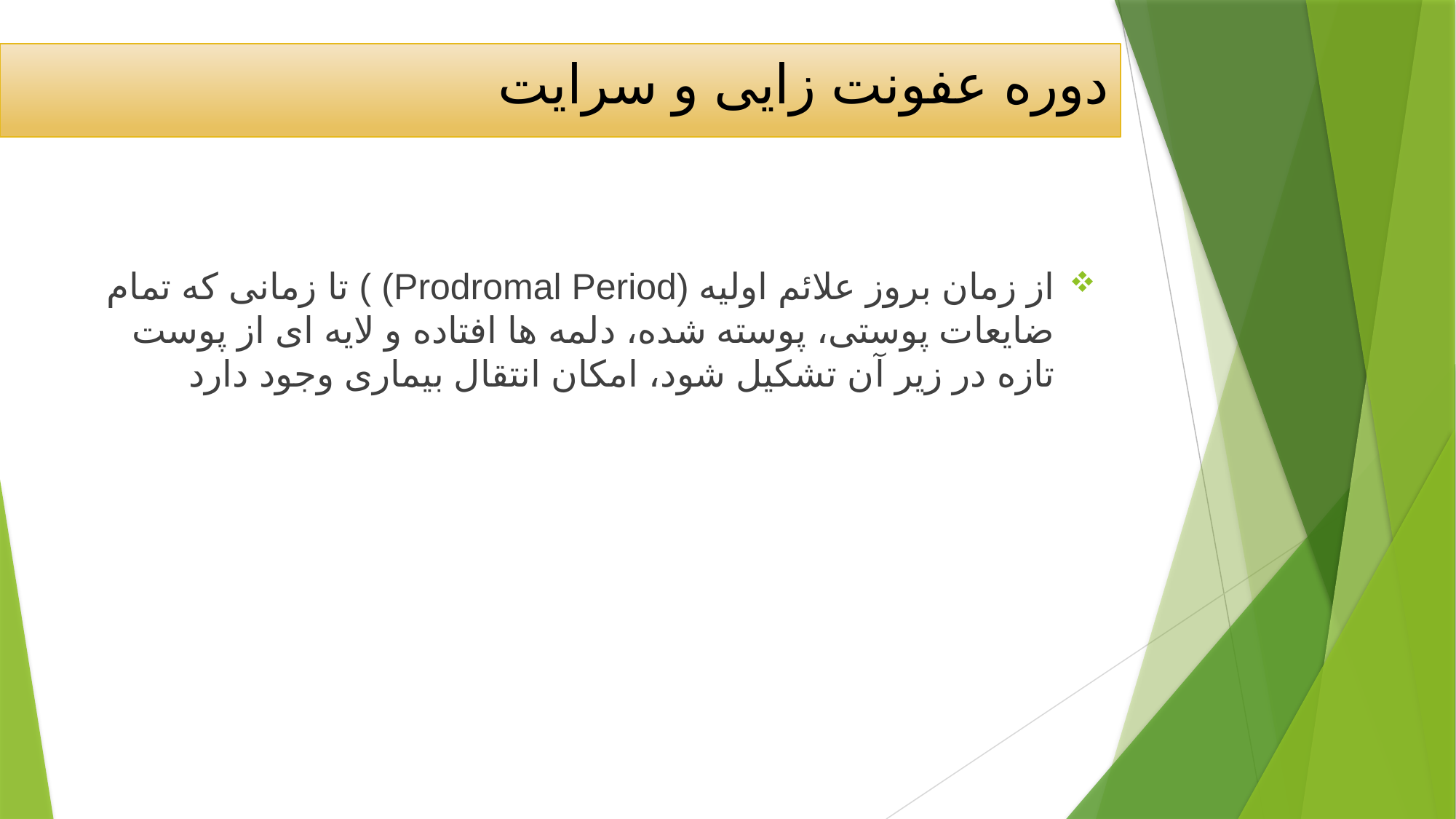

دوره عفونت زایی و سرایت
از زمان بروز علائم اولیه (Prodromal Period) ) تا زمانی که تمام ضایعات پوستی، پوسته شده، دلمه ها افتاده و لایه ای از پوست تازه در زیر آن تشکیل شود، امکان انتقال بیماری وجود دارد